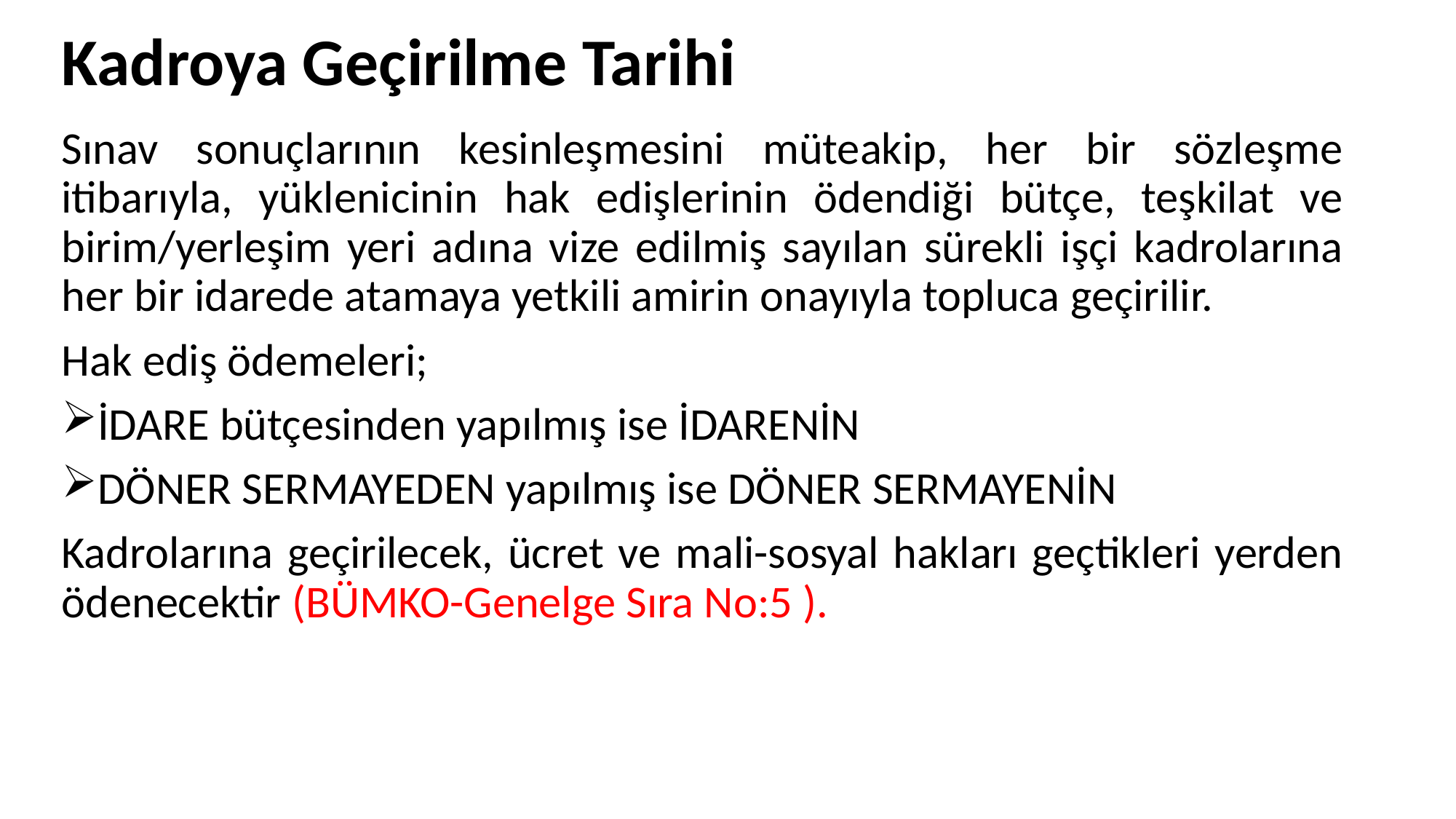

# Kadroya Geçirilme Tarihi
Sınav sonuçlarının kesinleşmesini müteakip, her bir sözleşme itibarıyla, yüklenicinin hak edişlerinin ödendiği bütçe, teşkilat ve birim/yerleşim yeri adına vize edilmiş sayılan sürekli işçi kadrolarına her bir idarede atamaya yetkili amirin onayıyla topluca geçirilir.
Hak ediş ödemeleri;
İDARE bütçesinden yapılmış ise İDARENİN
DÖNER SERMAYEDEN yapılmış ise DÖNER SERMAYENİN
Kadrolarına geçirilecek, ücret ve mali-sosyal hakları geçtikleri yerden ödenecektir (BÜMKO-Genelge Sıra No:5 ).